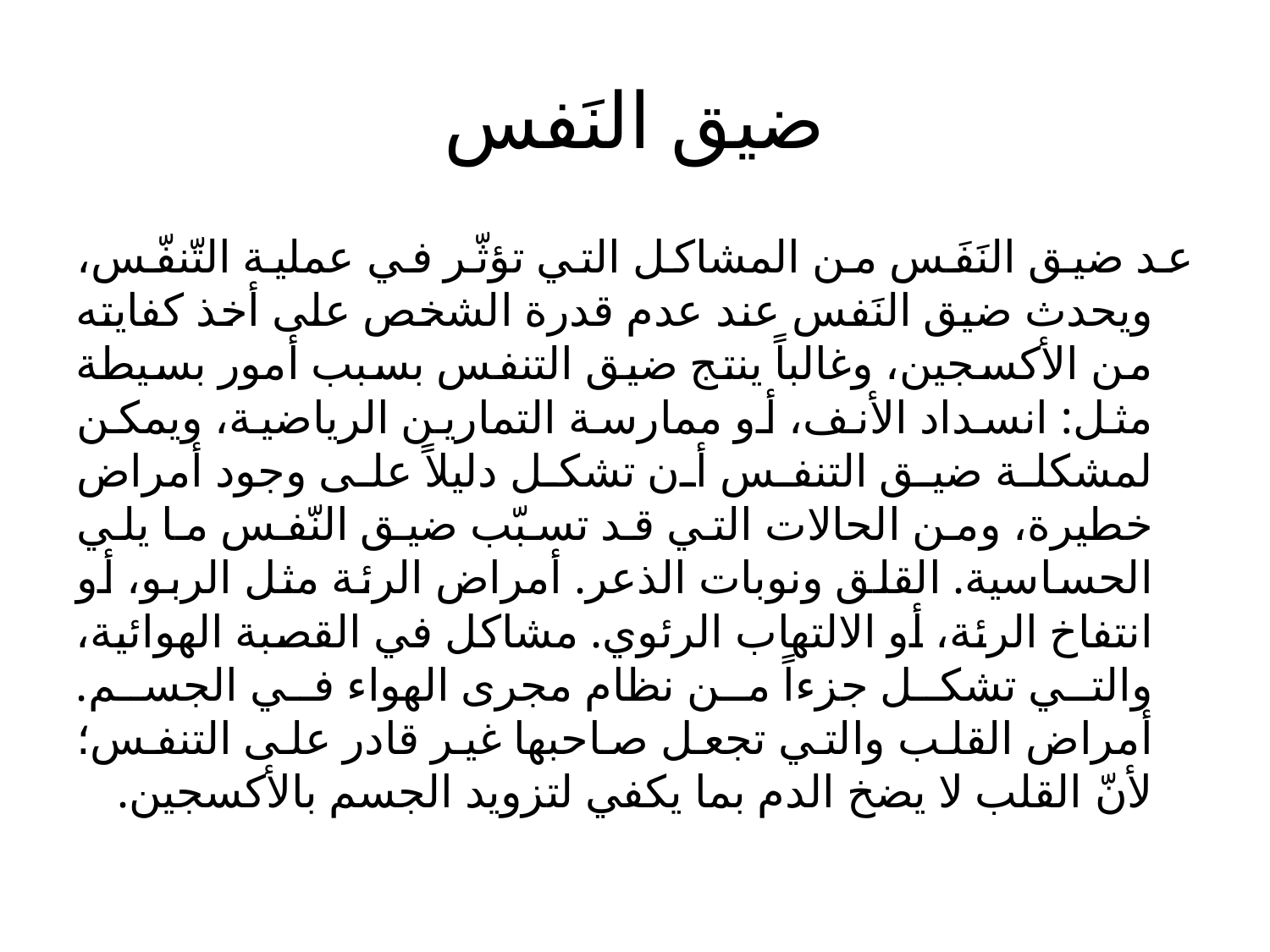

# ضيق النَفس
عد ضيق النَفَس من المشاكل التي تؤثّر في عملية التّنفّس، ويحدث ضيق النَفس عند عدم قدرة الشخص على أخذ كفايته من الأكسجين، وغالباً ينتج ضيق التنفس بسبب أمور بسيطة مثل: انسداد الأنف، أو ممارسة التمارين الرياضية، ويمكن لمشكلة ضيق التنفس أن تشكل دليلاً على وجود أمراض خطيرة، ومن الحالات التي قد تسبّب ضيق النّفس ما يلي الحساسية. القلق ونوبات الذعر. أمراض الرئة مثل الربو، أو انتفاخ الرئة، أو الالتهاب الرئوي. مشاكل في القصبة الهوائية، والتي تشكل جزءاً من نظام مجرى الهواء في الجسم. أمراض القلب والتي تجعل صاحبها غير قادر على التنفس؛ لأنّ القلب لا يضخ الدم بما يكفي لتزويد الجسم بالأكسجين.